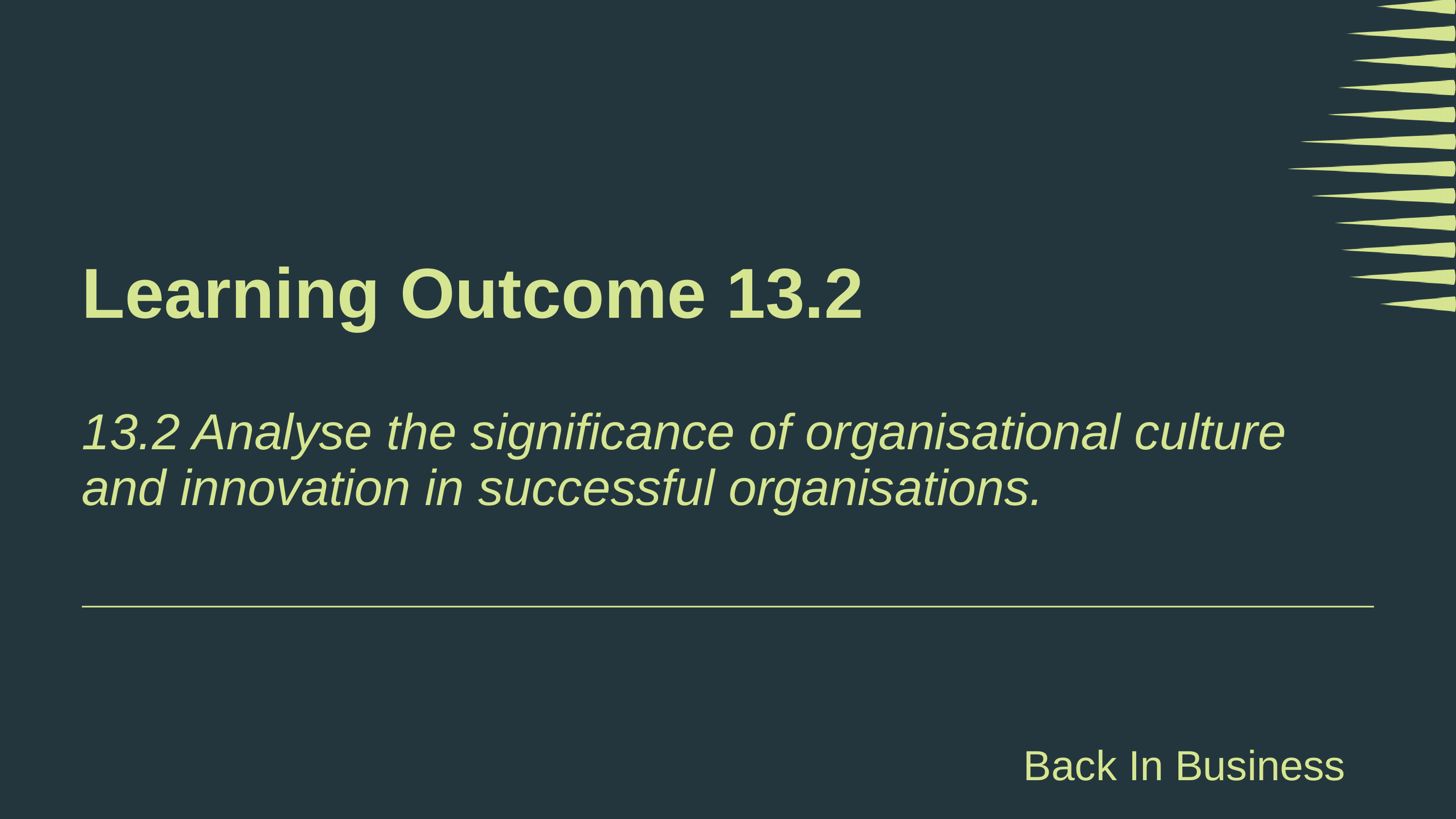

Learning Outcome 13.2
13.2 Analyse the significance of organisational culture and innovation in successful organisations.

Back In Business